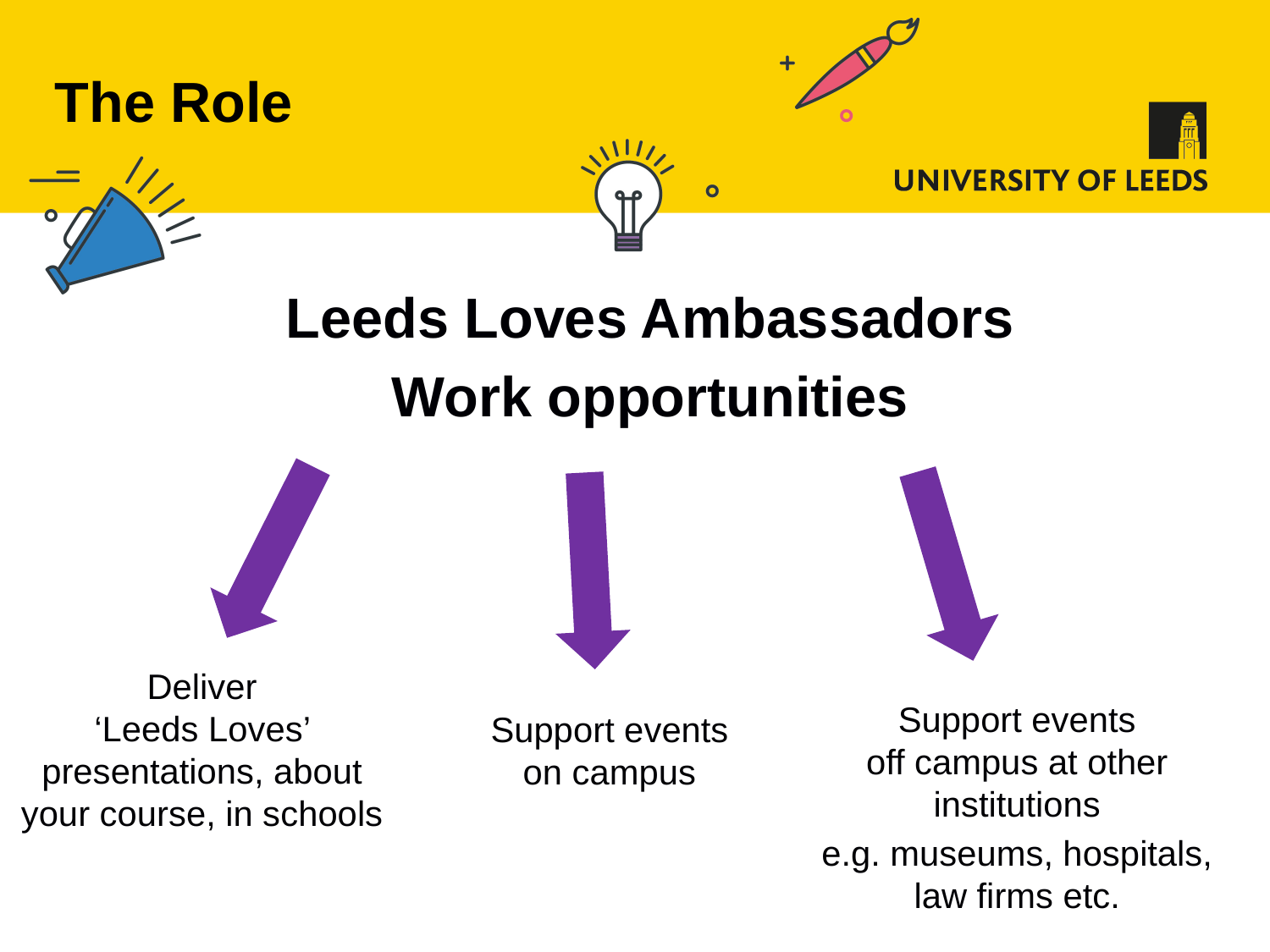

# The Role
Leeds Loves Ambassadors
Work opportunities

Deliver
‘Leeds Loves’ presentations, about
your course, in schools
Support events
off campus at other institutions
e.g. museums, hospitals, law firms etc.

Support events
on campus